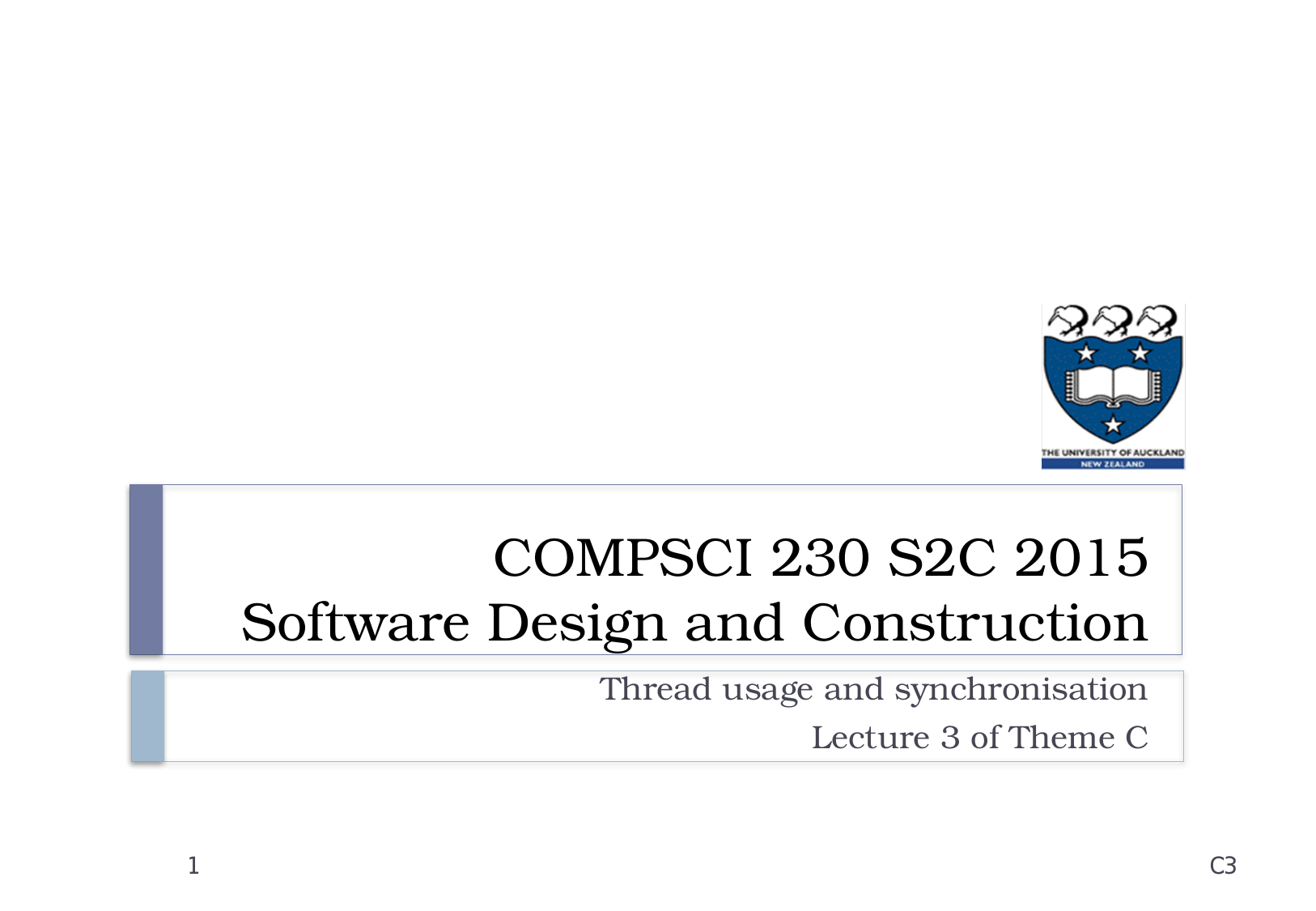

# COMPSCI 230 S2C 2015 Software Design and Construction
Thread usage and synchronisation
Lecture 3 of Theme C
1
C3